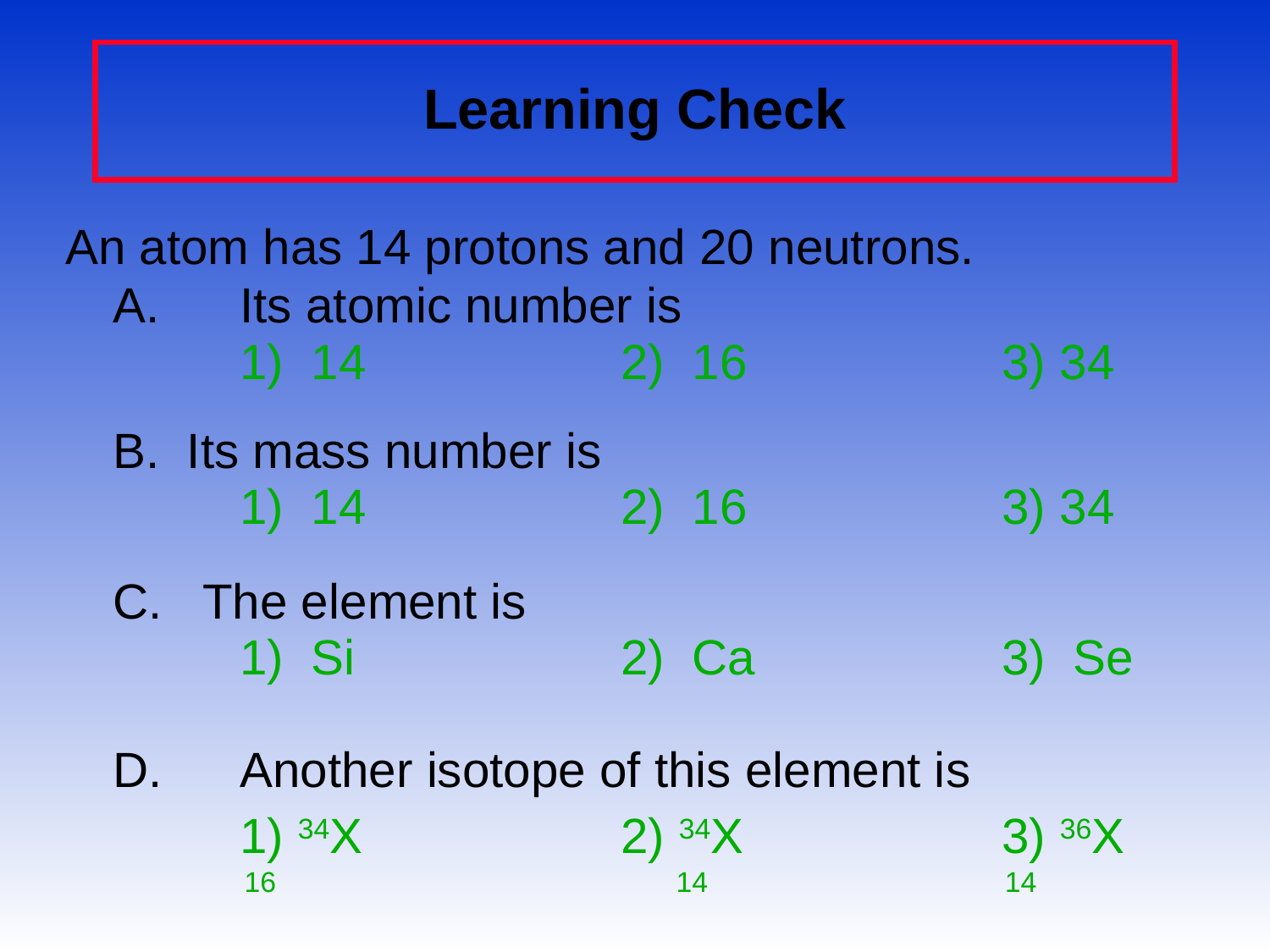

# Learning Check

An atom has 14 protons and 20 neutrons.
	A.	Its atomic number is
		1)  14			2)  16			3) 34

	B.  Its mass number is
		1)  14			2)  16			3) 34

	C.   The element is
		1)  Si			2)  Ca		3)  Se

	D.	Another isotope of this element is
		1) 34X 		2) 34X 		3) 36X
             16               	      	    14                                     14